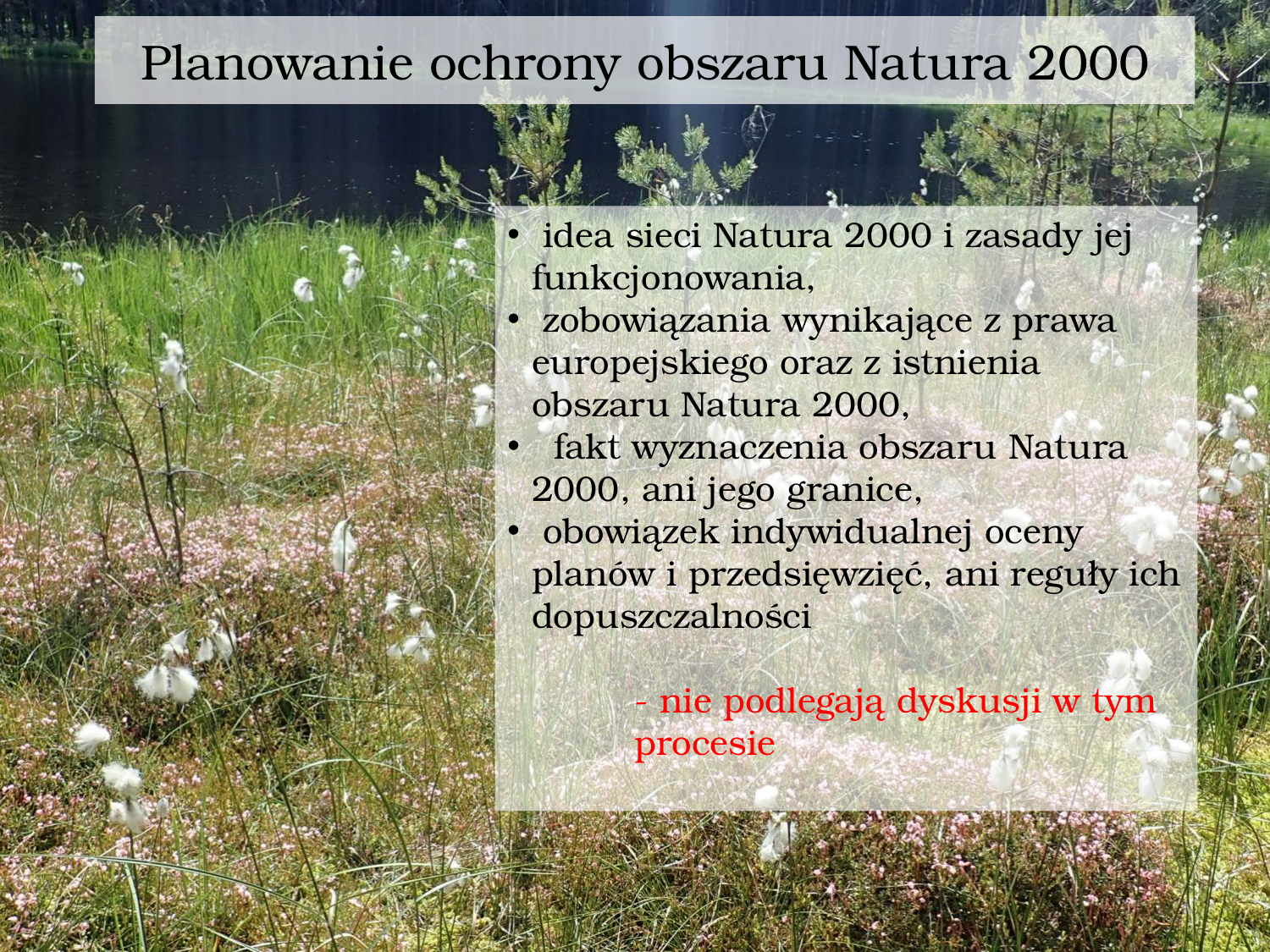

# Planowanie ochrony obszaru Natura 2000
 idea sieci Natura 2000 i zasady jej funkcjonowania,
 zobowiązania wynikające z prawa europejskiego oraz z istnienia obszaru Natura 2000,
  fakt wyznaczenia obszaru Natura 2000, ani jego granice,
 obowiązek indywidualnej oceny planów i przedsięwzięć, ani reguły ich dopuszczalności

- nie podlegają dyskusji w tym procesie